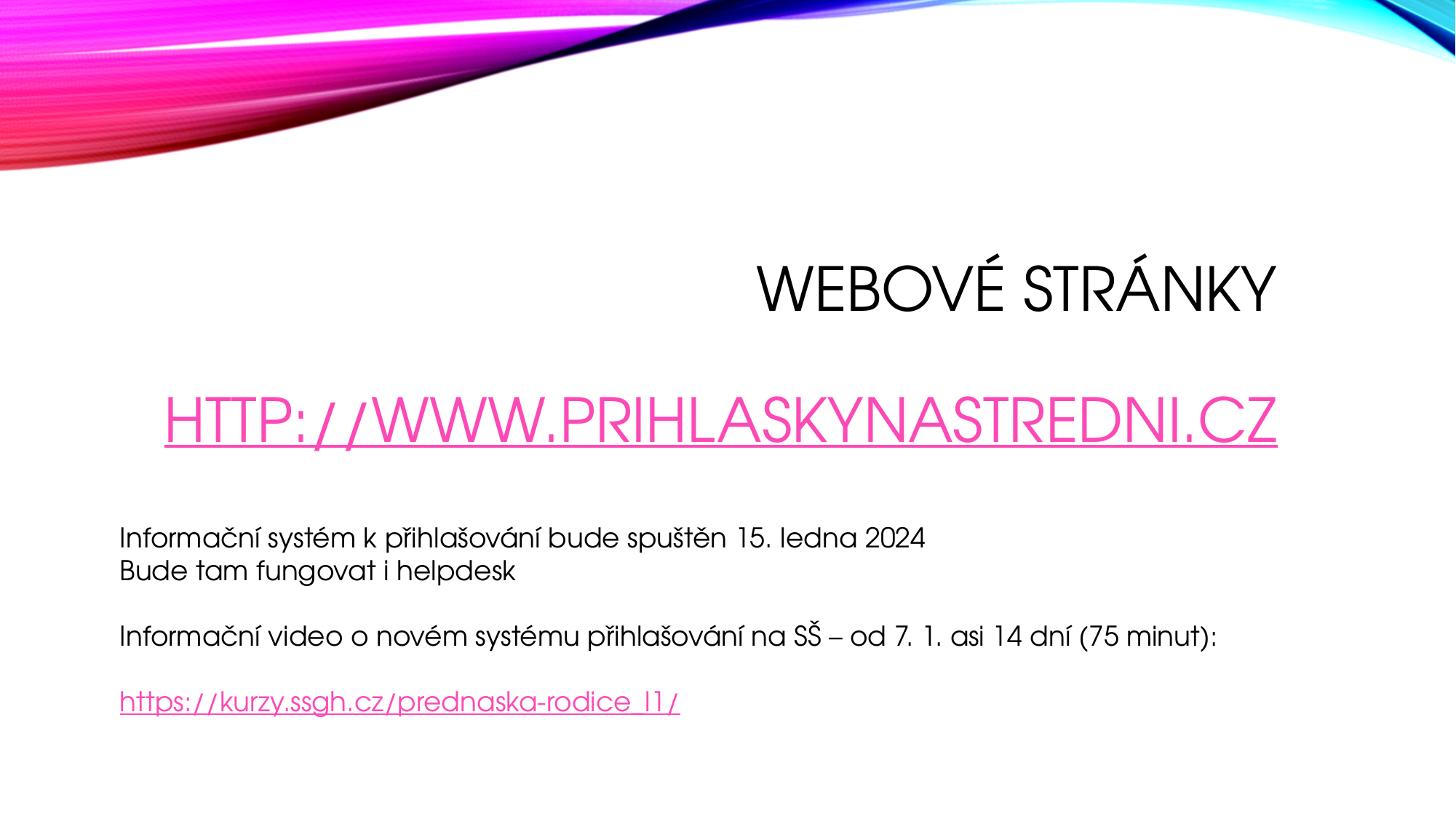

# Webové stránky http://www.prihlaskynastredni.cz
Informační systém k přihlašování bude spuštěn 15. ledna 2024
Bude tam fungovat i helpdesk

Informační video o novém systému přihlašování na SŠ – od 7. 1. asi 14 dní (75 minut):

https://kurzy.ssgh.cz/prednaska-rodice_l1/